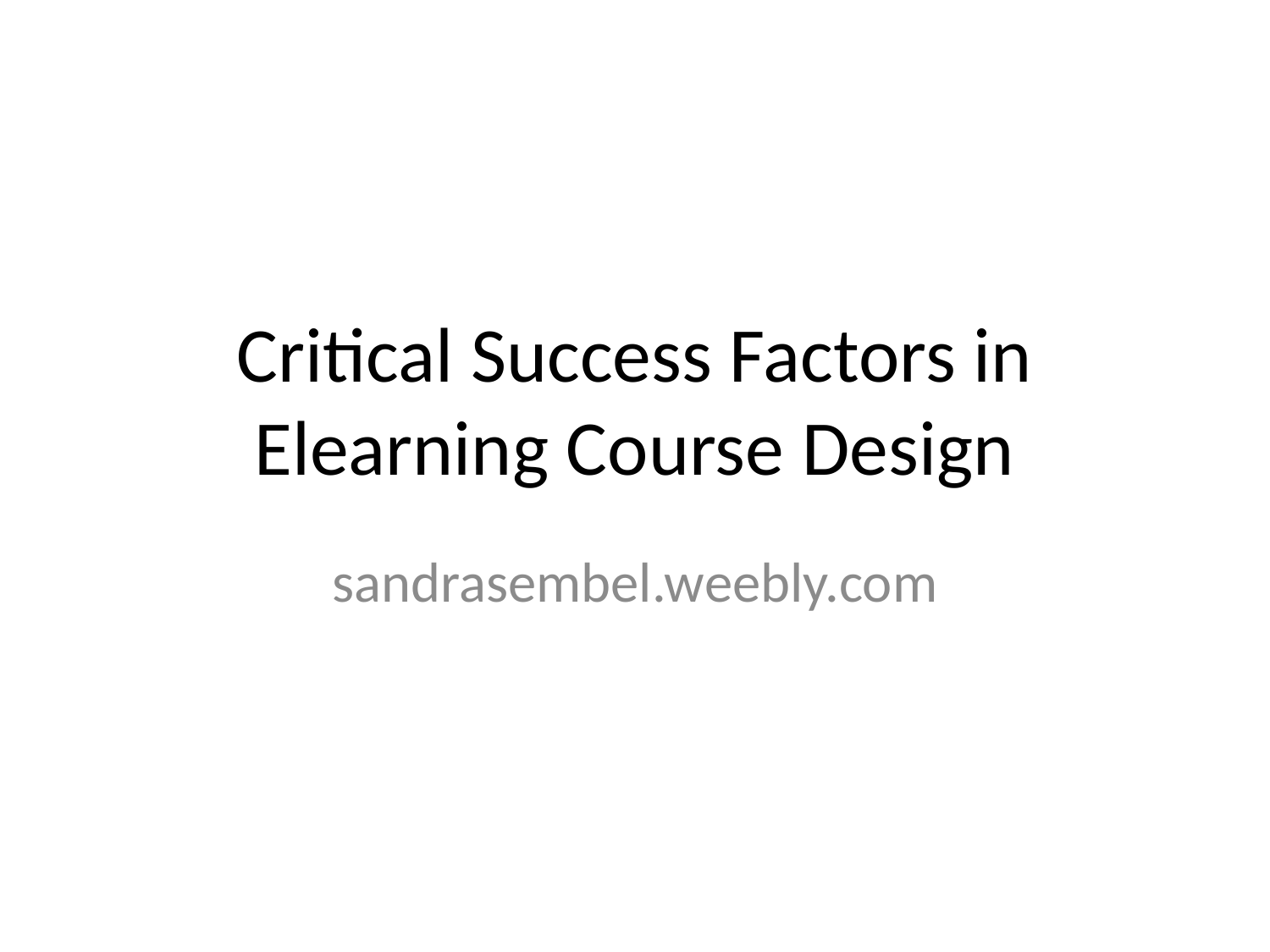

# Critical Success Factors in Elearning Course Design
sandrasembel.weebly.com